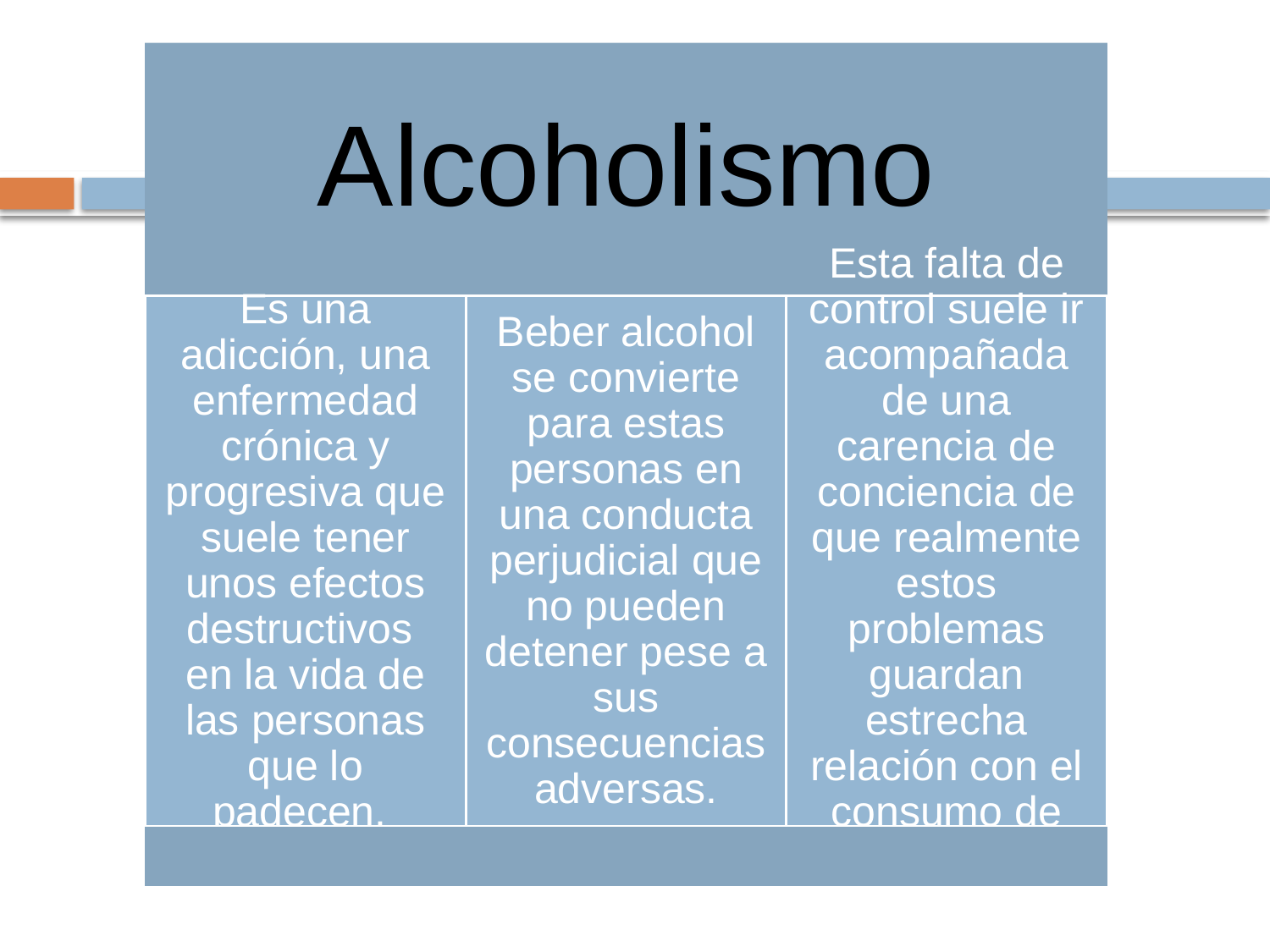

Alcoholismo
Es una adicción, una enfermedad crónica y progresiva que suele tener unos efectos destructivos  en la vida de las personas que lo padecen.
Beber alcohol se convierte para estas personas en una conducta perjudicial que no pueden detener pese a sus consecuencias adversas.
Esta falta de control suele ir acompañada de una carencia de conciencia de que realmente estos problemas guardan estrecha relación con el consumo de alcohol.